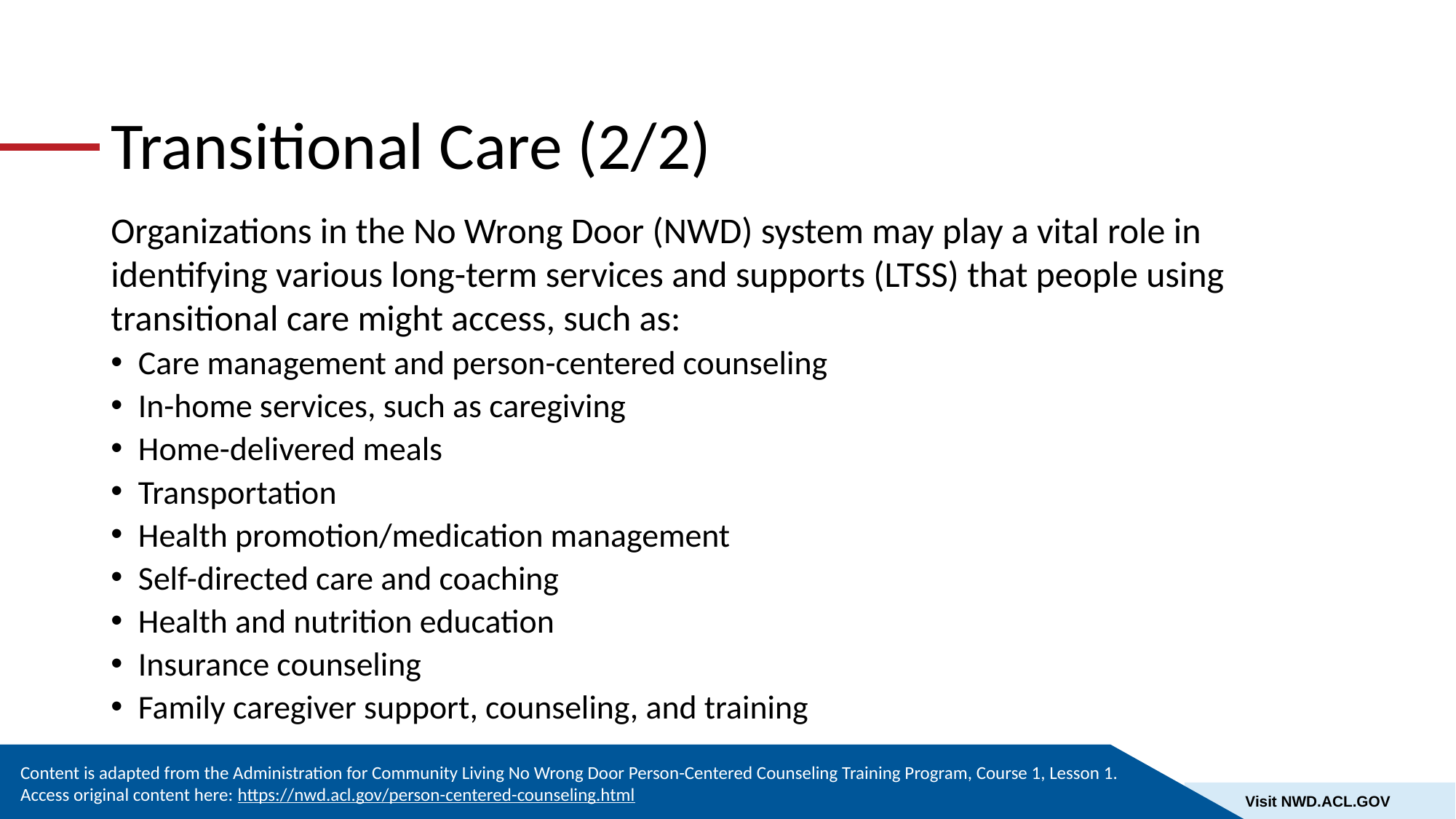

# Transitional Care (2/2)
Organizations in the No Wrong Door (NWD) system may play a vital role in identifying various long-term services and supports (LTSS) that people using transitional care might access, such as:
Care management and person-centered counseling
In-home services, such as caregiving
Home-delivered meals
Transportation
Health promotion/medication management
Self-directed care and coaching
Health and nutrition education
Insurance counseling
Family caregiver support, counseling, and training